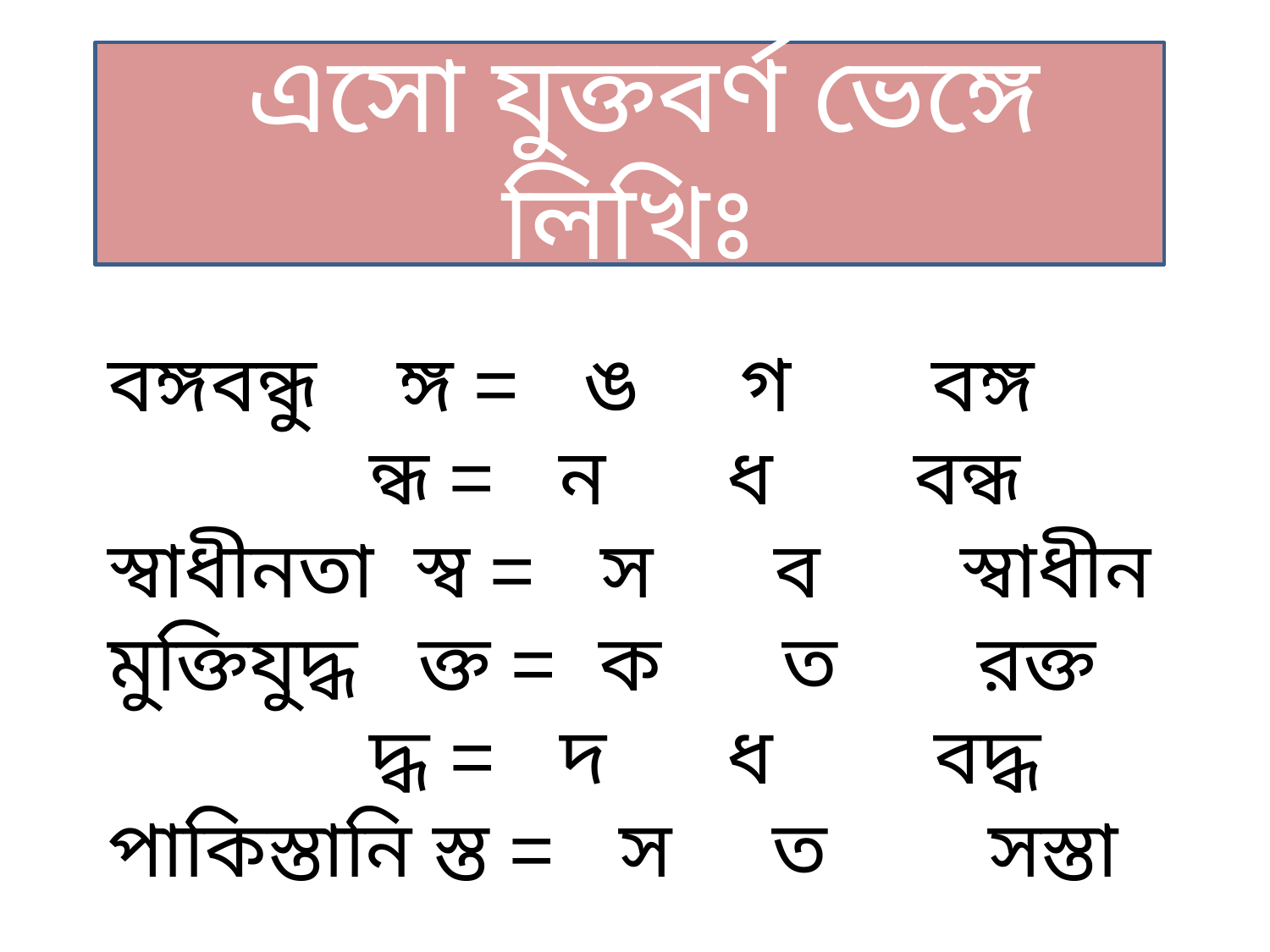

এসো যুক্তবর্ণ ভেঙ্গে লিখিঃ
বঙ্গবন্ধু    ঙ্গ =   ঙ     গ       বঙ্গ
             ন্ধ =   ন      ধ       বন্ধ
স্বাধীনতা  স্ব =   স      ব       স্বাধীন
মুক্তিযুদ্ধ   ক্ত =  ক      ত       রক্ত
             দ্ধ =   দ      ধ        বদ্ধ
পাকিস্তানি স্ত =   স     ত        সস্তা